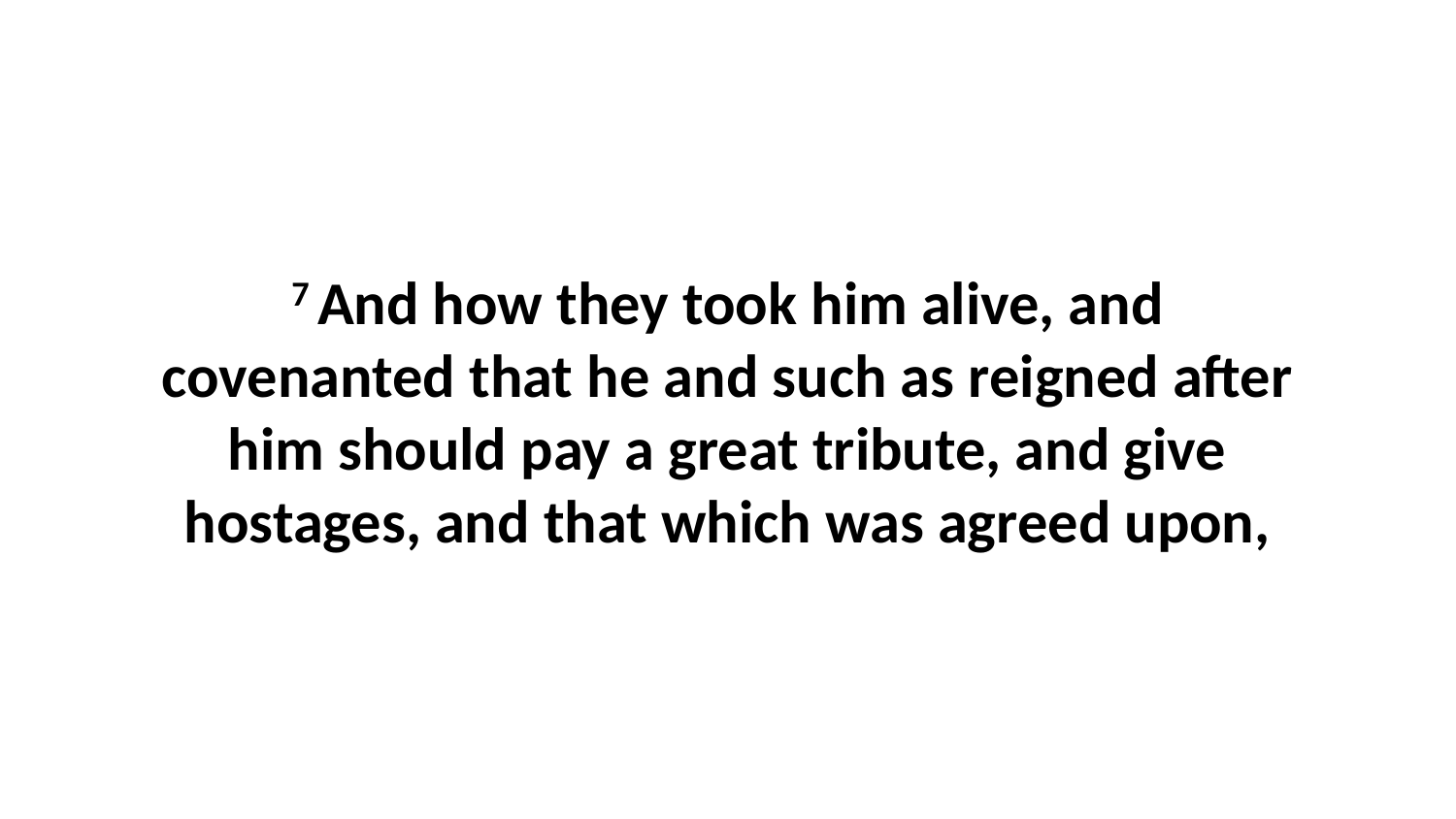

7 And how they took him alive, and covenanted that he and such as reigned after him should pay a great tribute, and give hostages, and that which was agreed upon,